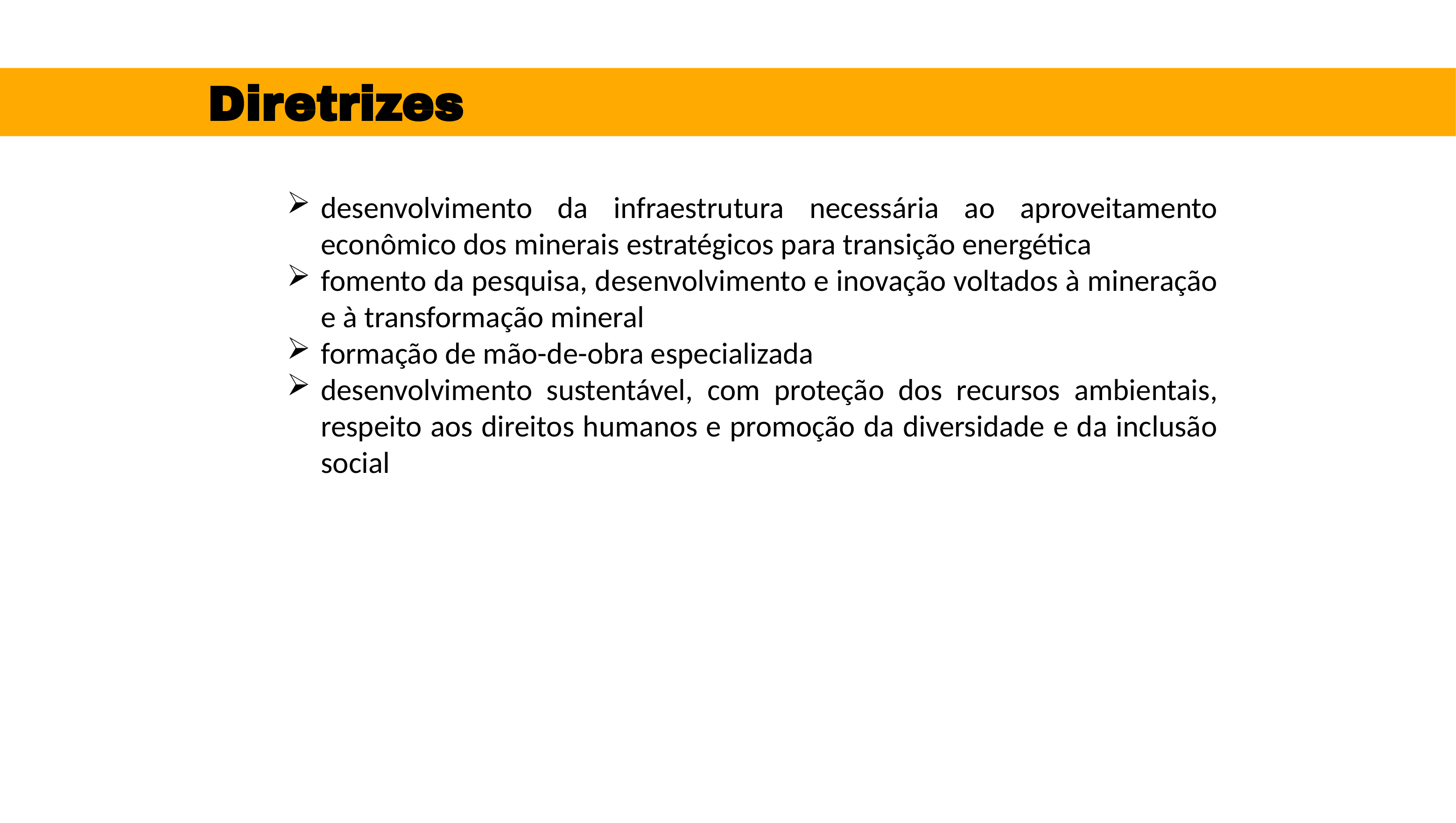

Diretrizes
desenvolvimento da infraestrutura necessária ao aproveitamento econômico dos minerais estratégicos para transição energética
fomento da pesquisa, desenvolvimento e inovação voltados à mineração e à transformação mineral
formação de mão-de-obra especializada
desenvolvimento sustentável, com proteção dos recursos ambientais, respeito aos direitos humanos e promoção da diversidade e da inclusão social